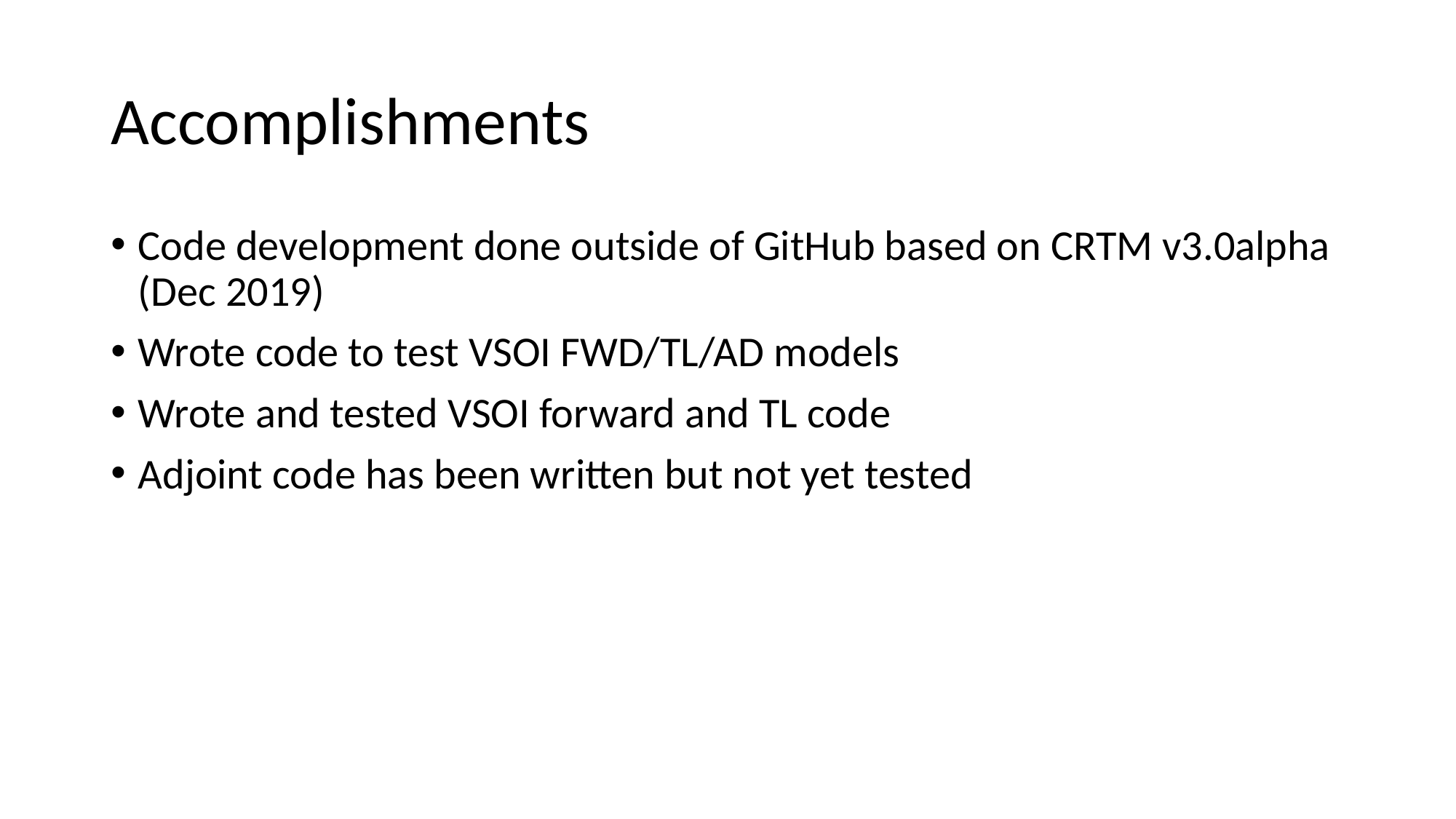

# Accomplishments
Code development done outside of GitHub based on CRTM v3.0alpha (Dec 2019)
Wrote code to test VSOI FWD/TL/AD models
Wrote and tested VSOI forward and TL code
Adjoint code has been written but not yet tested